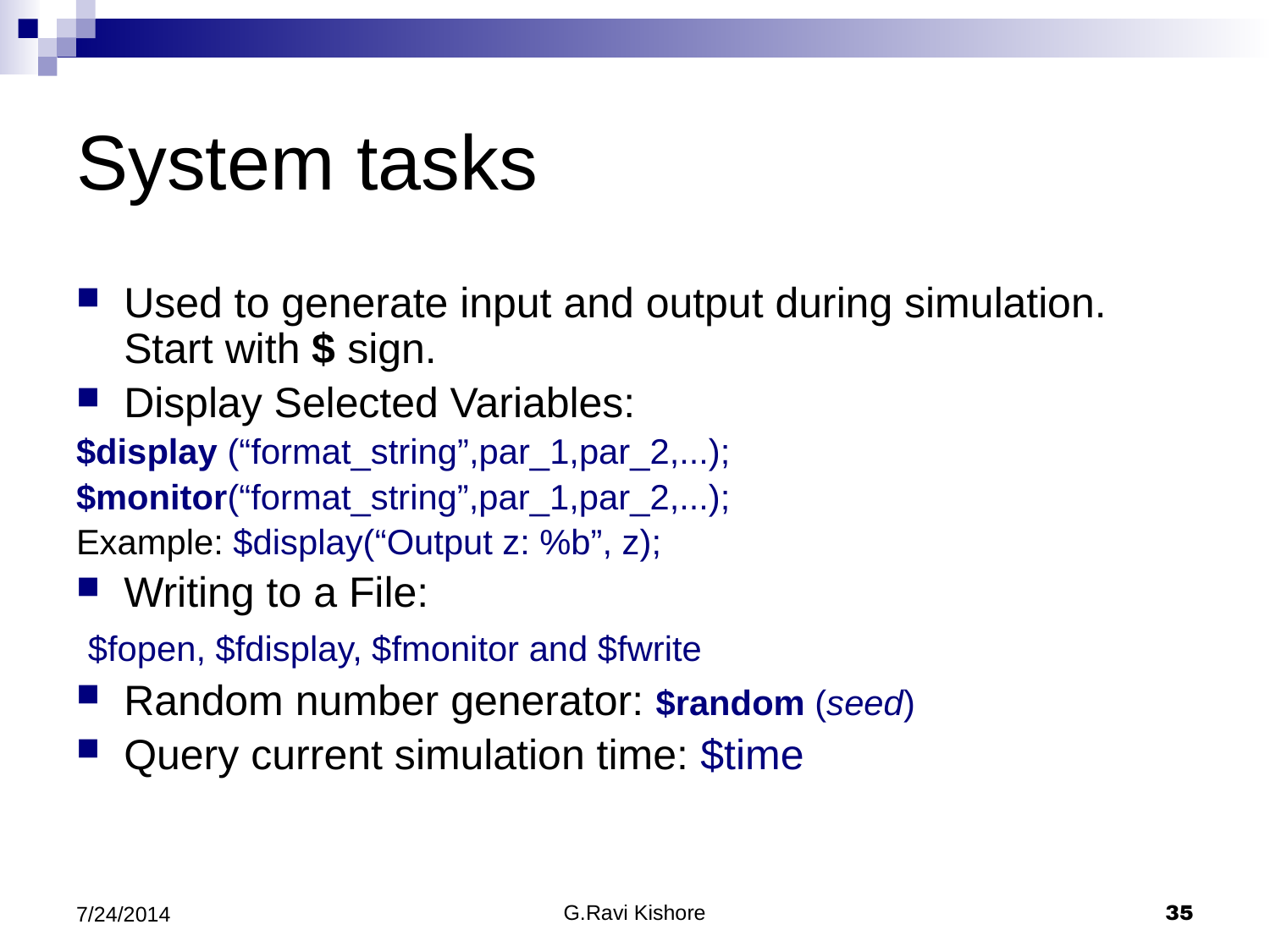

# System tasks
Used to generate input and output during simulation. Start with $ sign.
Display Selected Variables:
$display (“format_string”,par_1,par_2,...);
$monitor(“format_string”,par_1,par_2,...);
Example: $display(“Output z: %b”, z);
Writing to a File:
 $fopen, $fdisplay, $fmonitor and $fwrite
Random number generator: $random (seed)
Query current simulation time: $time
7/24/2014
G.Ravi Kishore
35